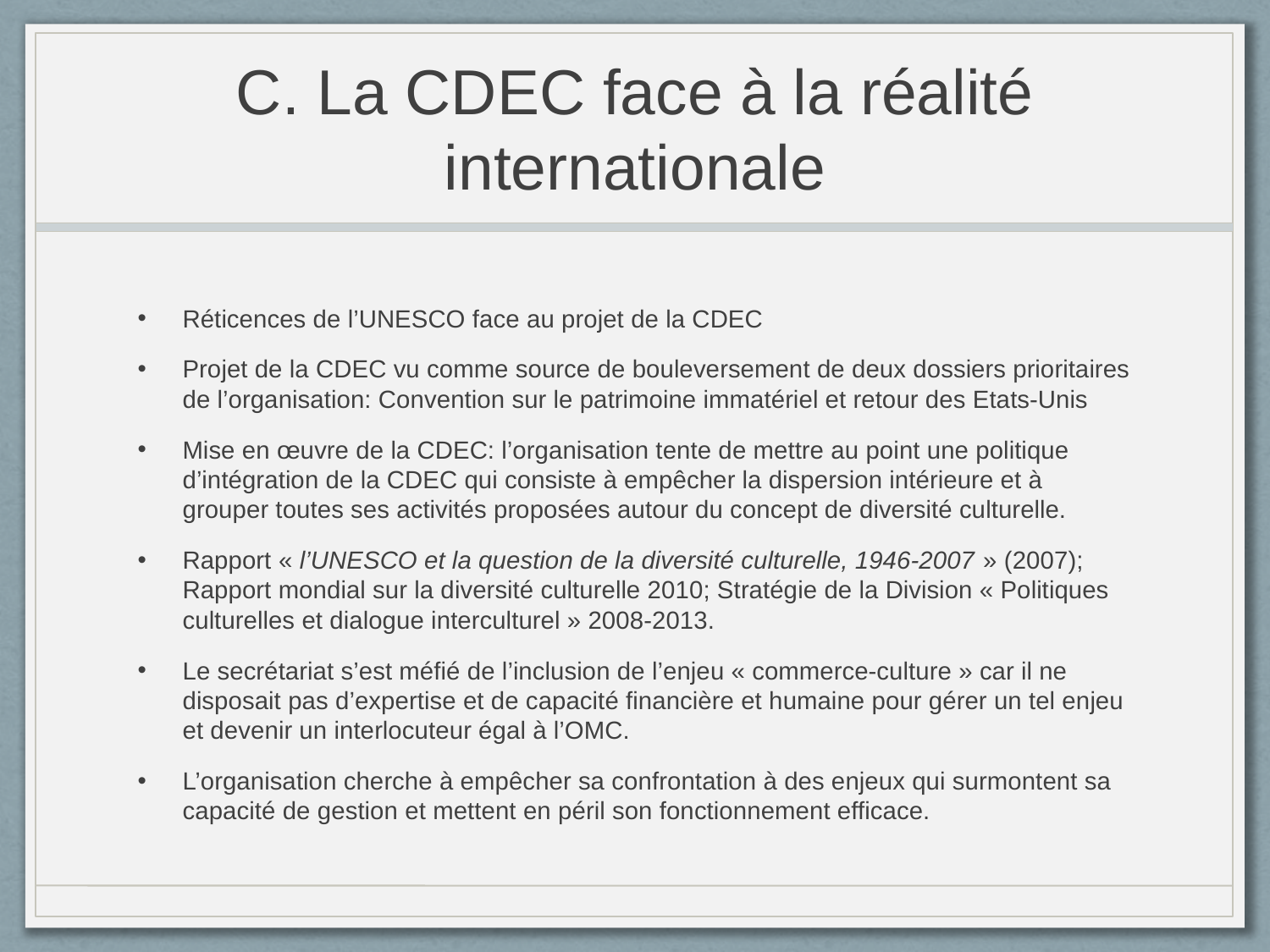

# C. La CDEC face à la réalité internationale
Réticences de l’UNESCO face au projet de la CDEC
Projet de la CDEC vu comme source de bouleversement de deux dossiers prioritaires de l’organisation: Convention sur le patrimoine immatériel et retour des Etats-Unis
Mise en œuvre de la CDEC: l’organisation tente de mettre au point une politique d’intégration de la CDEC qui consiste à empêcher la dispersion intérieure et à grouper toutes ses activités proposées autour du concept de diversité culturelle.
Rapport « l’UNESCO et la question de la diversité culturelle, 1946-2007 » (2007); Rapport mondial sur la diversité culturelle 2010; Stratégie de la Division « Politiques culturelles et dialogue interculturel » 2008-2013.
Le secrétariat s’est méfié de l’inclusion de l’enjeu « commerce-culture » car il ne disposait pas d’expertise et de capacité financière et humaine pour gérer un tel enjeu et devenir un interlocuteur égal à l’OMC.
L’organisation cherche à empêcher sa confrontation à des enjeux qui surmontent sa capacité de gestion et mettent en péril son fonctionnement efficace.